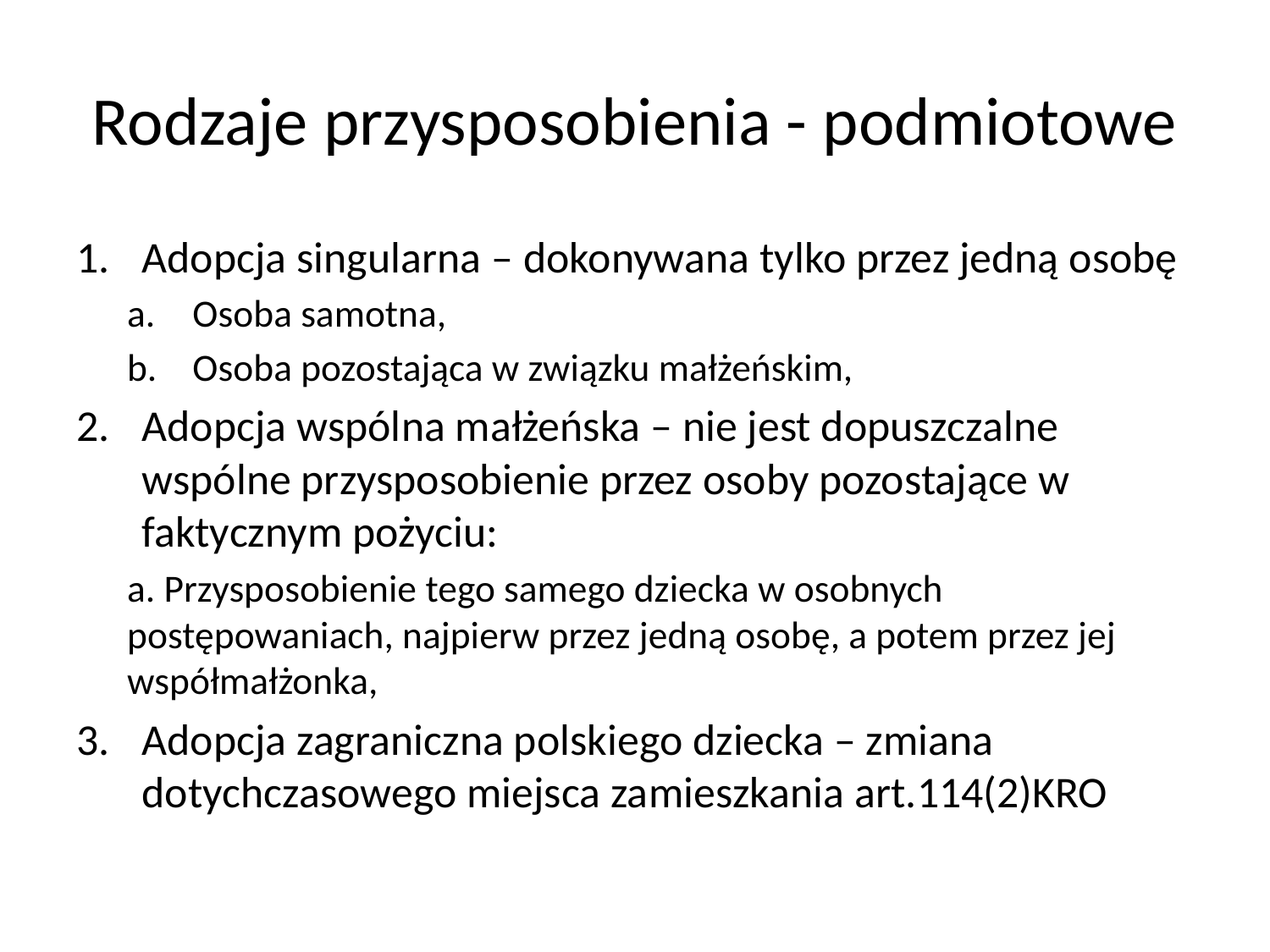

# Rodzaje przysposobienia - podmiotowe
Adopcja singularna – dokonywana tylko przez jedną osobę
Osoba samotna,
Osoba pozostająca w związku małżeńskim,
Adopcja wspólna małżeńska – nie jest dopuszczalne wspólne przysposobienie przez osoby pozostające w faktycznym pożyciu:
a. Przysposobienie tego samego dziecka w osobnych postępowaniach, najpierw przez jedną osobę, a potem przez jej współmałżonka,
Adopcja zagraniczna polskiego dziecka – zmiana dotychczasowego miejsca zamieszkania art.114(2)KRO